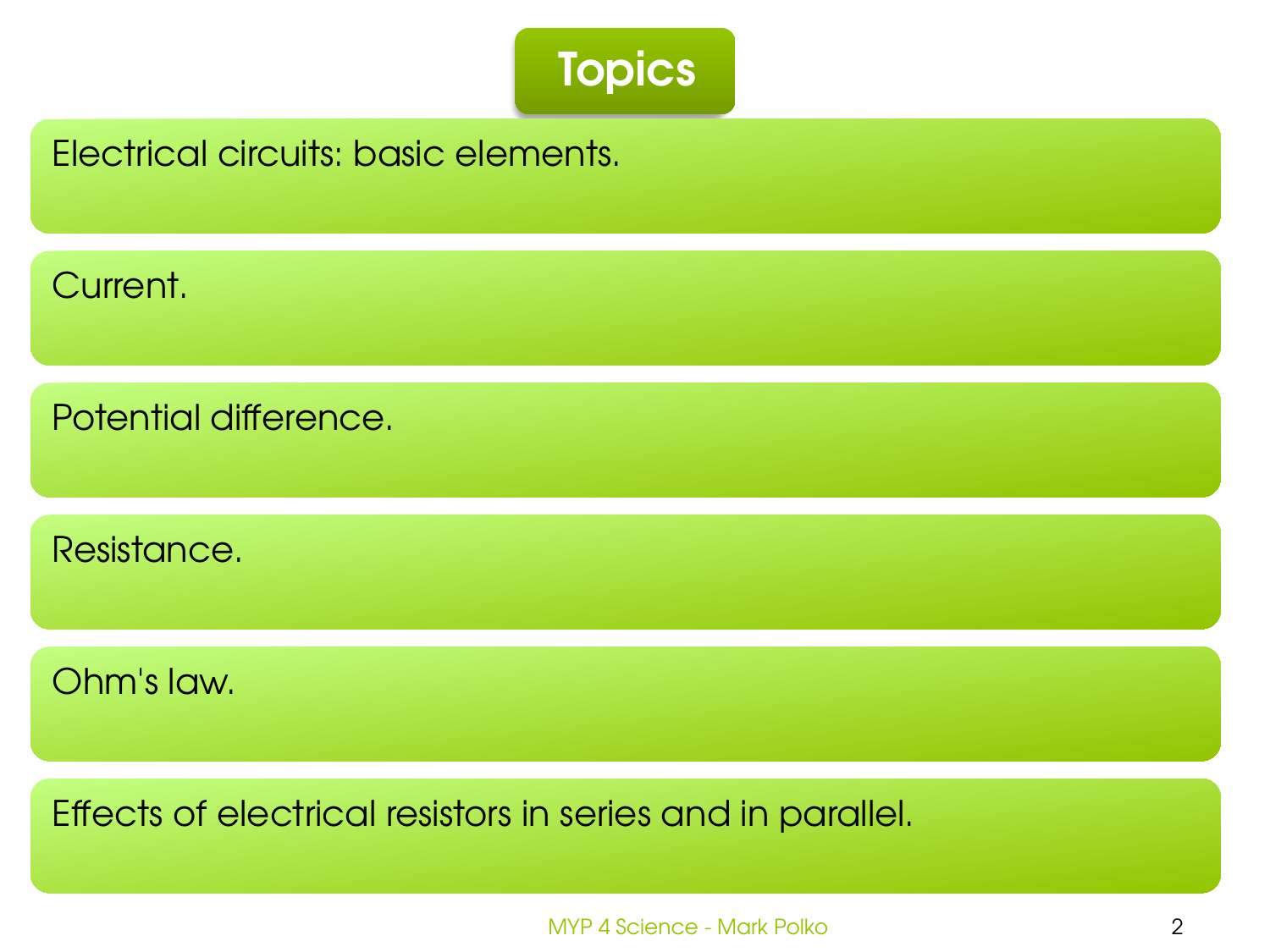

Topics
Electrical circuits: basic elements.
Current.
Potential difference.
Resistance.
Ohm's law.
Effects of electrical resistors in series and in parallel.
2
MYP 4 Science - Mark Polko